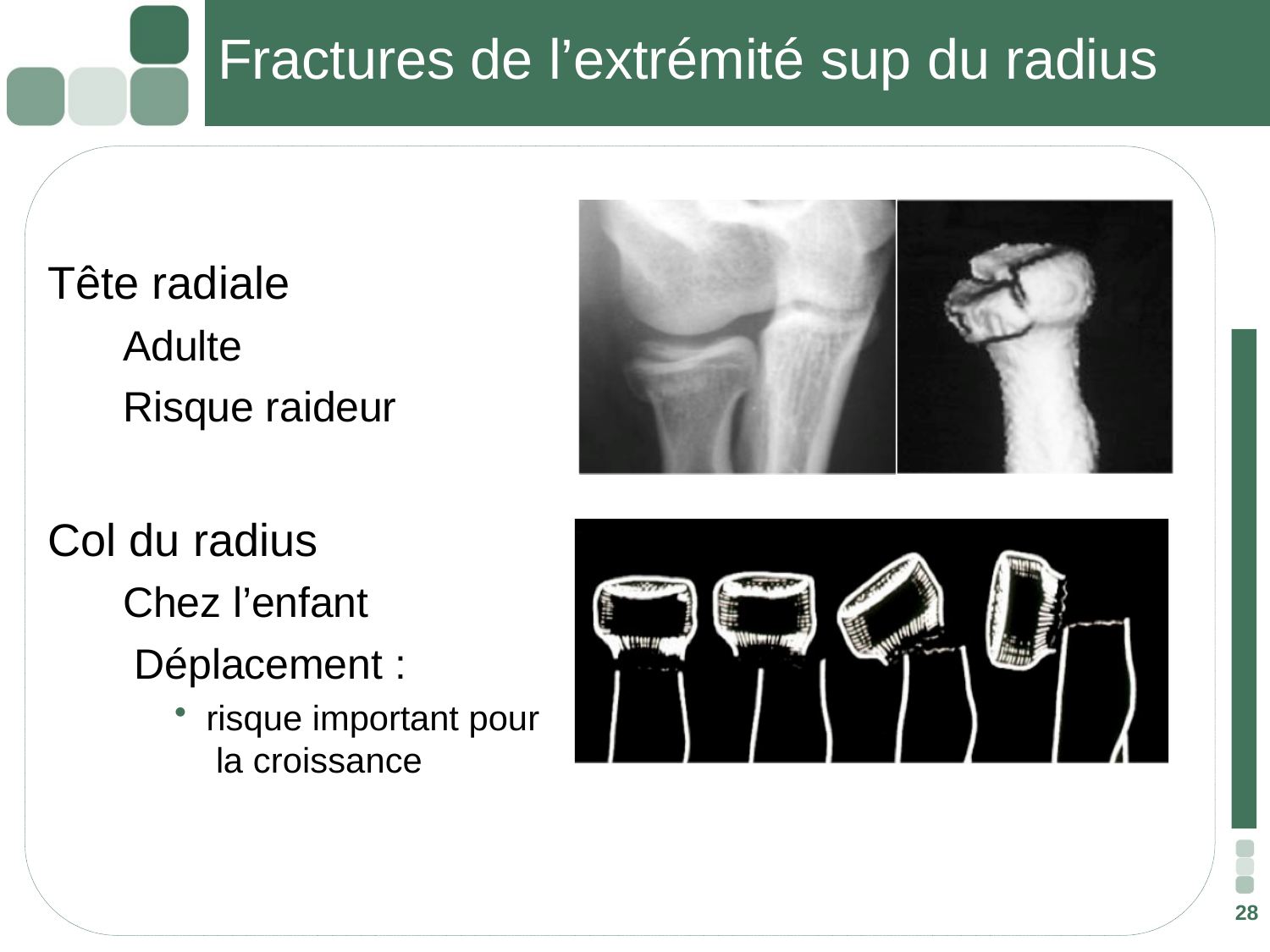

# Fractures de l’extrémité sup du radius

Tête radiale
 Adulte
 Risque raideur

Col du radius
 Chez l’enfant
 Déplacement :
risque important pour  la croissance

28